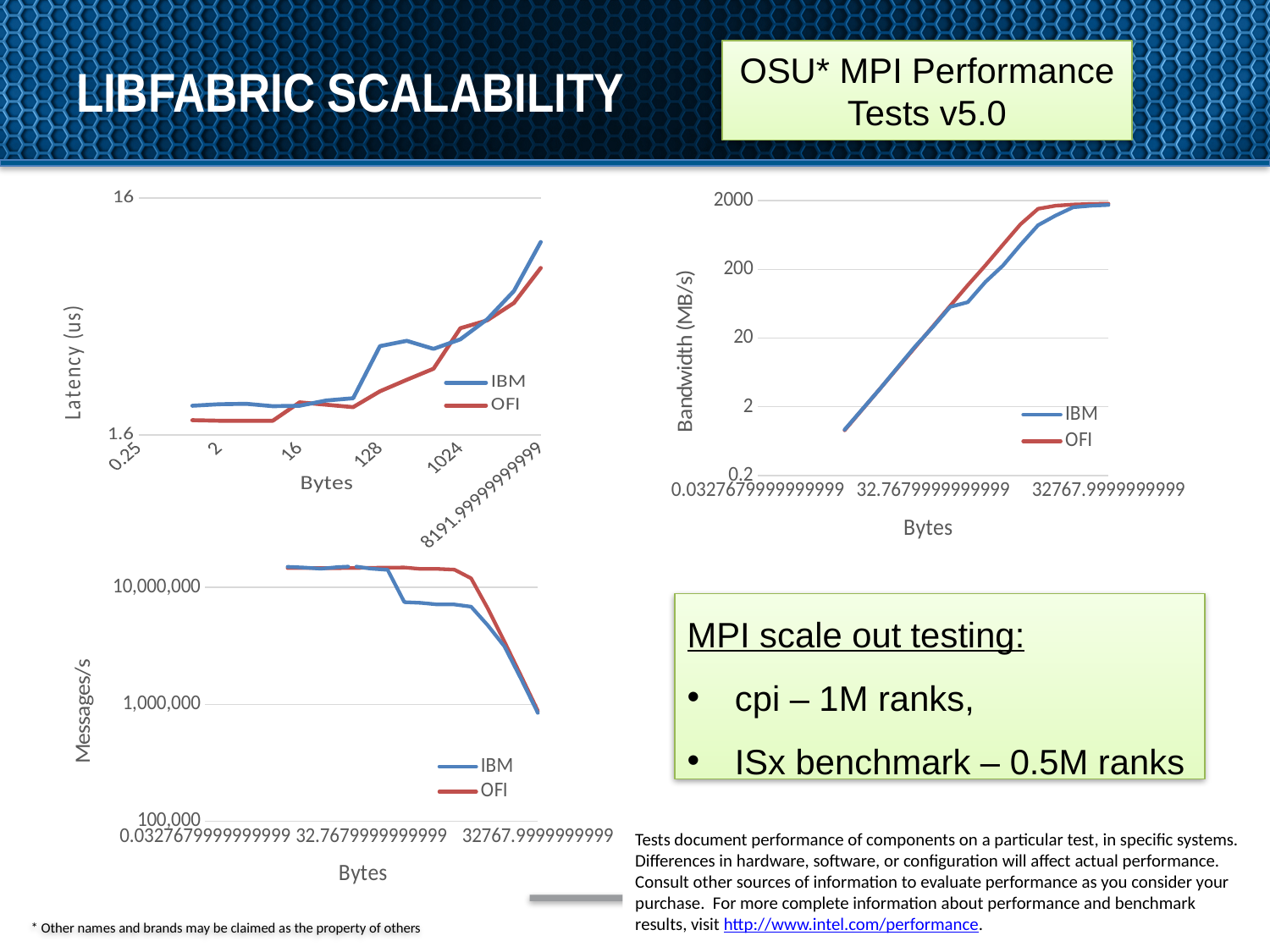

OSU* MPI Performance Tests v5.0
# libfabric scalability

### Chart

| Category | IBM | OFI |
|---|---|---|

### Chart

| Category | IBM | OFI |
|---|---|---|

### Chart

| Category | IBM | OFI |
|---|---|---|
MPI scale out testing:
cpi – 1M ranks,
ISx benchmark – 0.5M ranks
Tests document performance of components on a particular test, in specific systems. Differences in hardware, software, or configuration will affect actual performance. Consult other sources of information to evaluate performance as you consider your purchase.  For more complete information about performance and benchmark results, visit http://www.intel.com/performance.
9
* Other names and brands may be claimed as the property of others